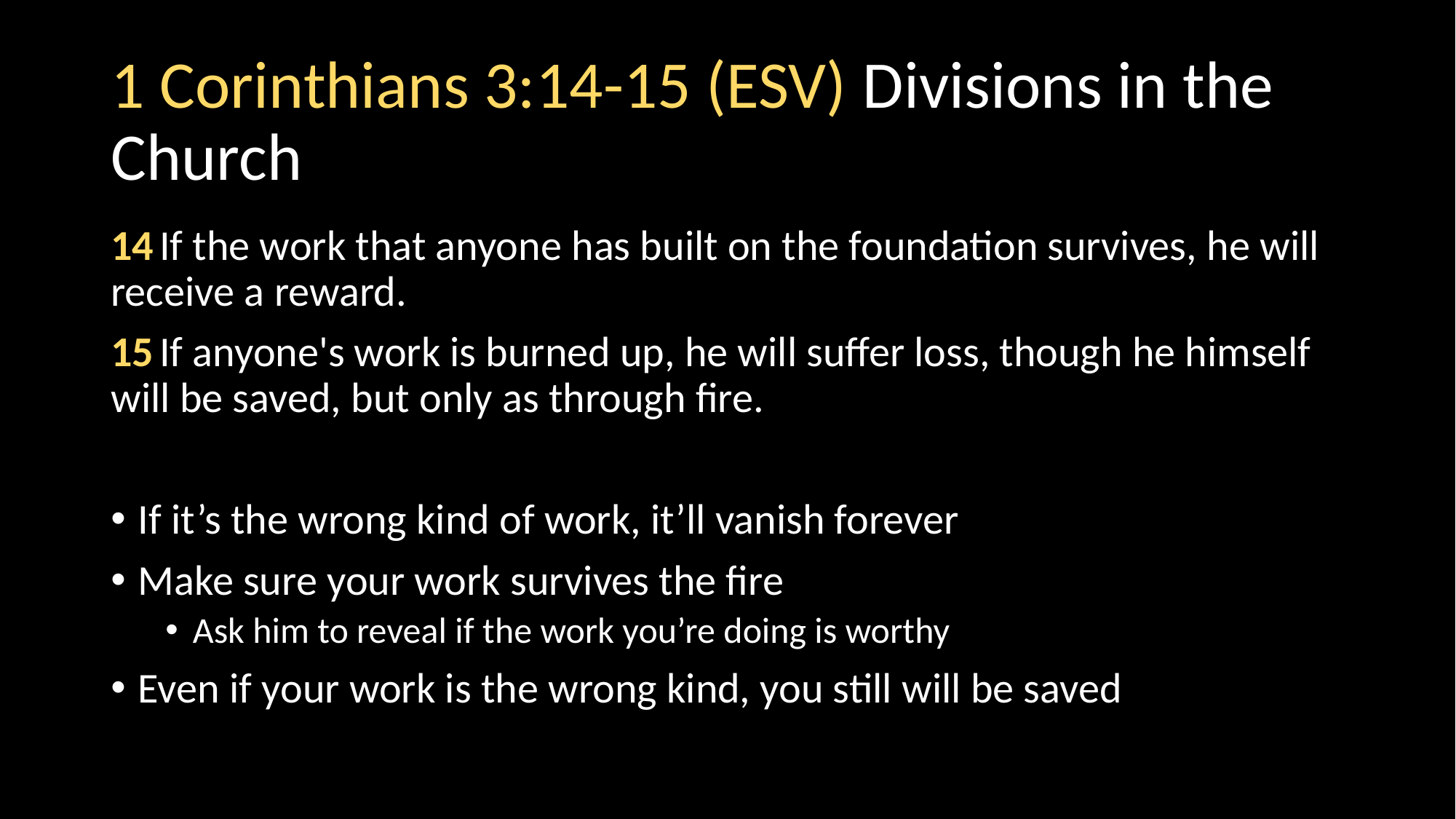

# 1 Corinthians 3:14-15 (ESV) Divisions in the Church
14 If the work that anyone has built on the foundation survives, he will receive a reward.
15 If anyone's work is burned up, he will suffer loss, though he himself will be saved, but only as through fire.

If it’s the wrong kind of work, it’ll vanish forever
Make sure your work survives the fire
Ask him to reveal if the work you’re doing is worthy
Even if your work is the wrong kind, you still will be saved